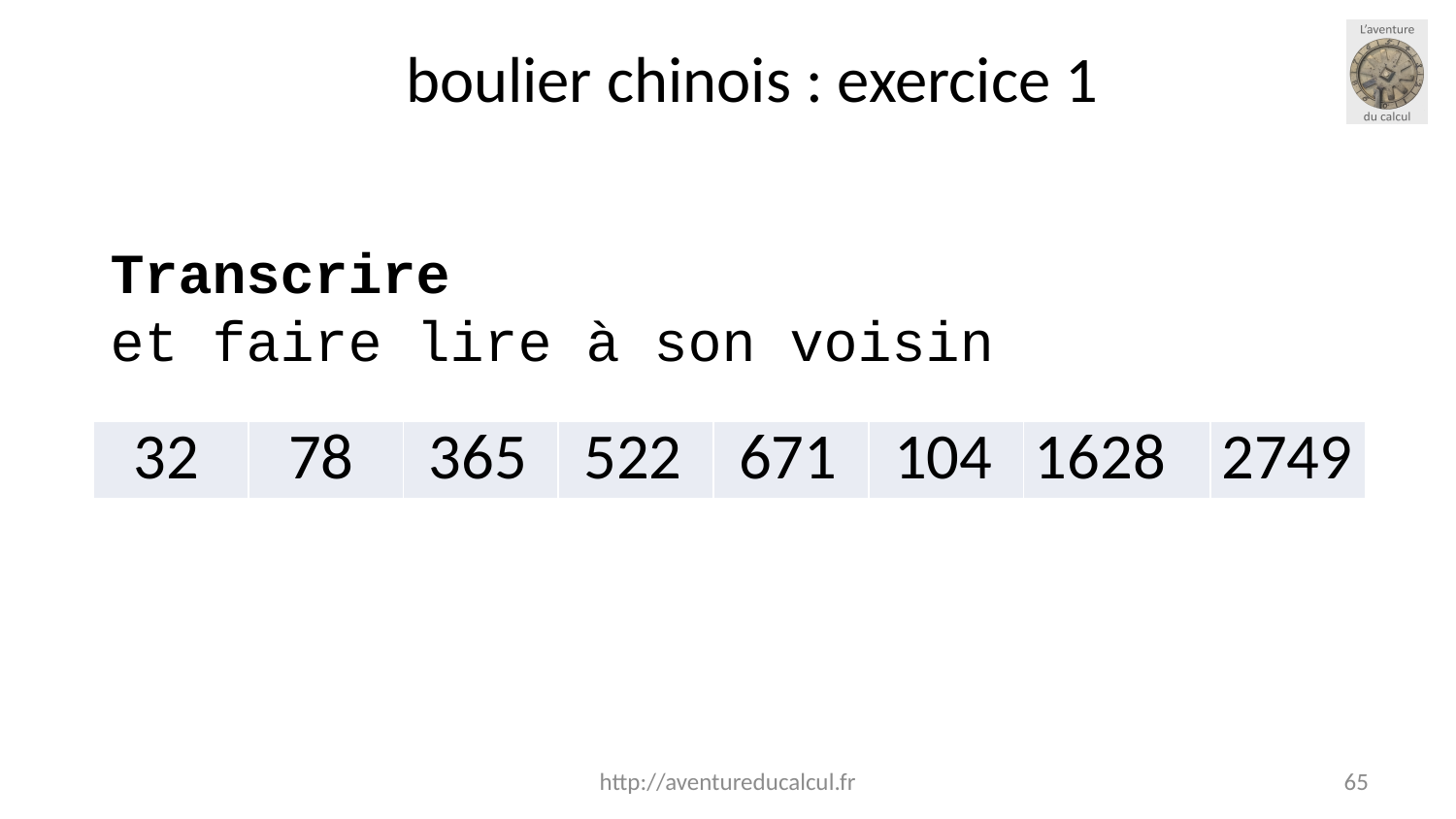

boulier chinois : exercice 1
Transcrire
et faire lire à son voisin
| 32 | 78 | 365 | 522 | 671 | 104 | 1628 | 2749 |
| --- | --- | --- | --- | --- | --- | --- | --- |
http://aventureducalcul.fr
65